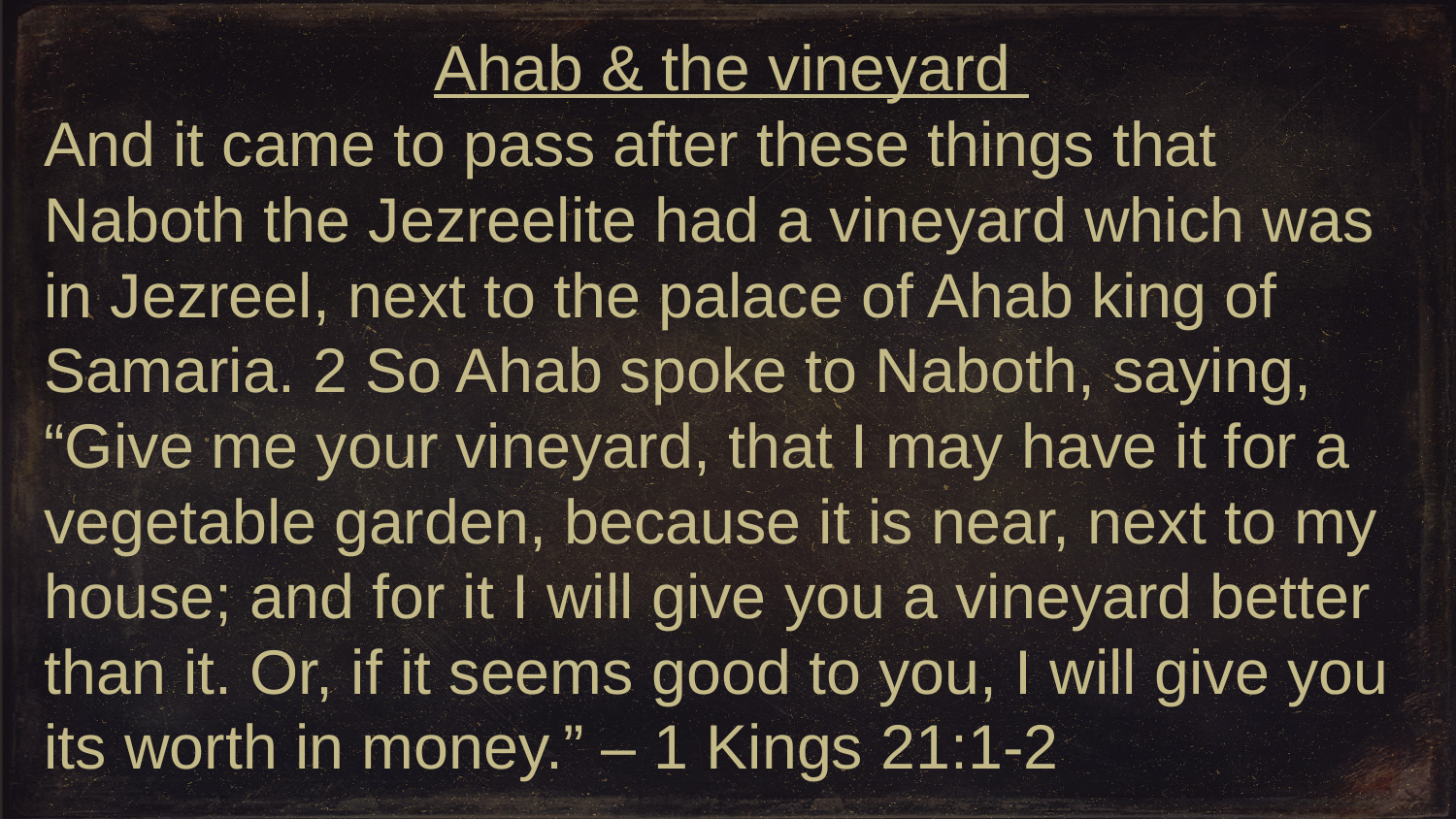

Ahab & the vineyard
And it came to pass after these things that Naboth the Jezreelite had a vineyard which was in Jezreel, next to the palace of Ahab king of Samaria. 2 So Ahab spoke to Naboth, saying, “Give me your vineyard, that I may have it for a vegetable garden, because it is near, next to my house; and for it I will give you a vineyard better than it. Or, if it seems good to you, I will give you its worth in money.” – 1 Kings 21:1-2